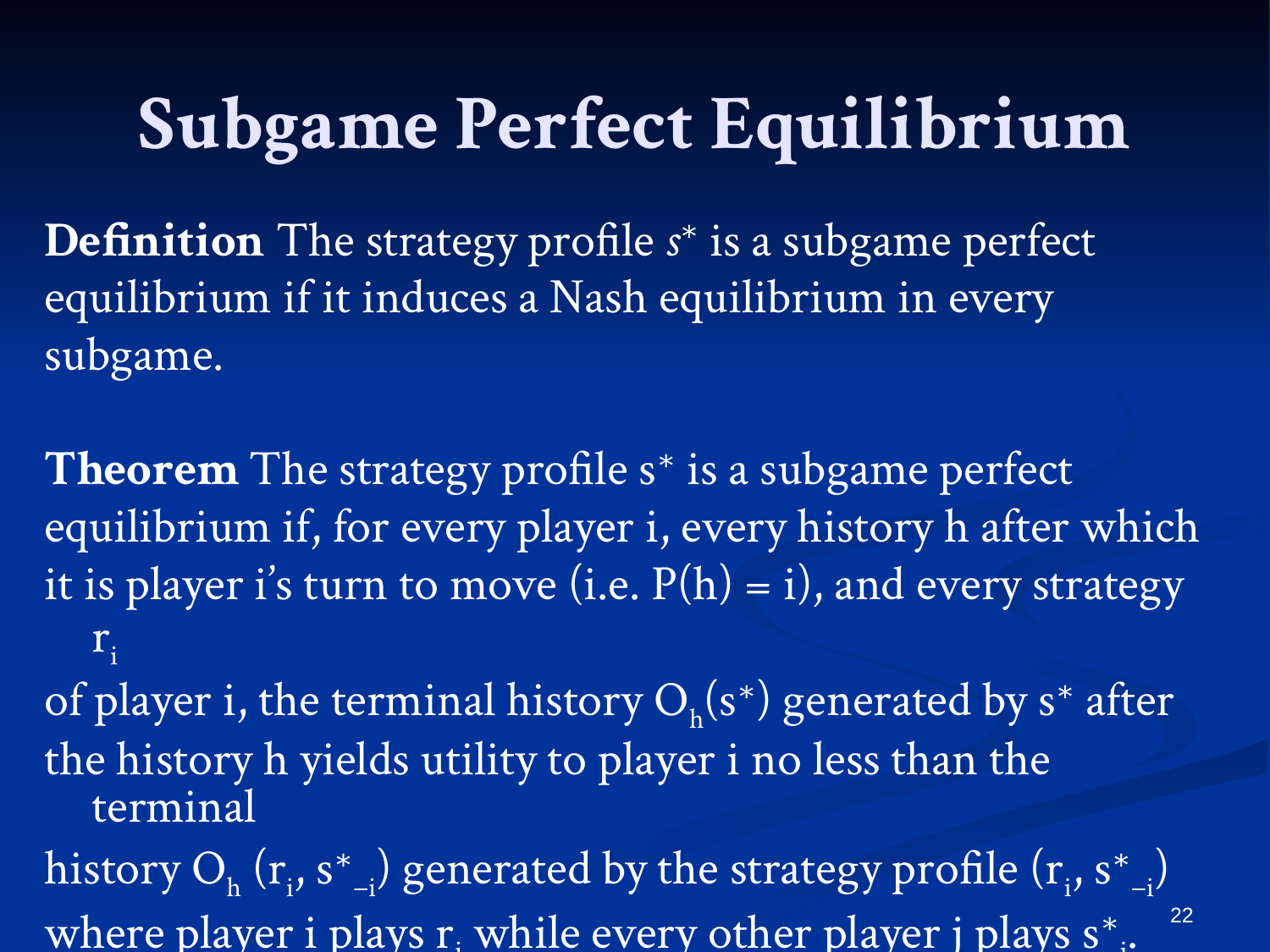

# Subgame Perfect Equilibrium
Definition The strategy profile s∗ is a subgame perfect
equilibrium if it induces a Nash equilibrium in every
subgame.

Theorem The strategy profile s∗ is a subgame perfect
equilibrium if, for every player i, every history h after which
it is player i’s turn to move (i.e. P(h) = i), and every strategy ri
of player i, the terminal history Oh(s∗) generated by s∗ after
the history h yields utility to player i no less than the terminal
history Oh (ri, s∗−i) generated by the strategy profile (ri, s∗−i)
where player i plays ri while every other player j plays s∗j.
22